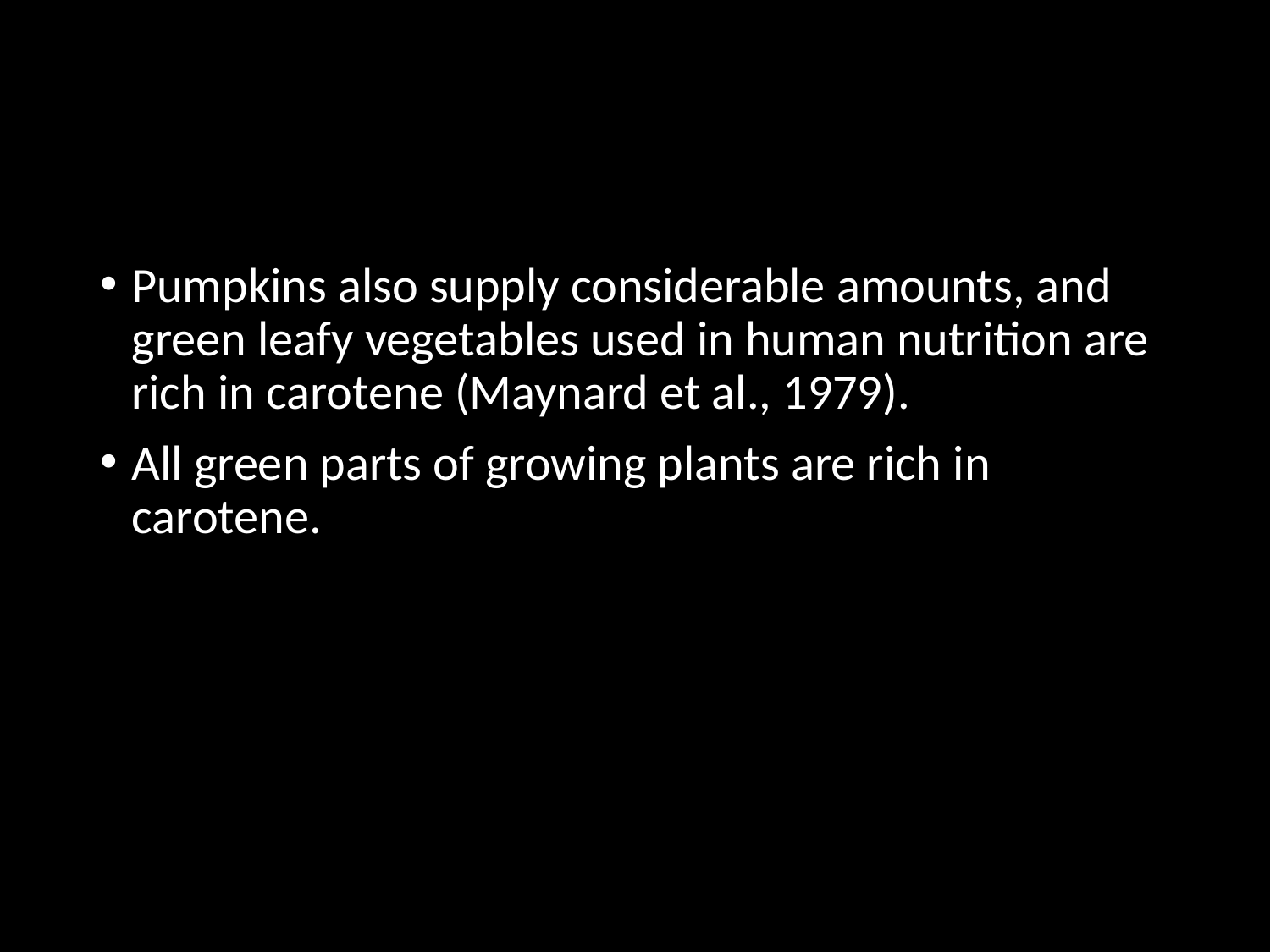

#
Pumpkins also supply considerable amounts, and green leafy vegetables used in human nutrition are rich in carotene (Maynard et al., 1979).
All green parts of growing plants are rich in carotene.